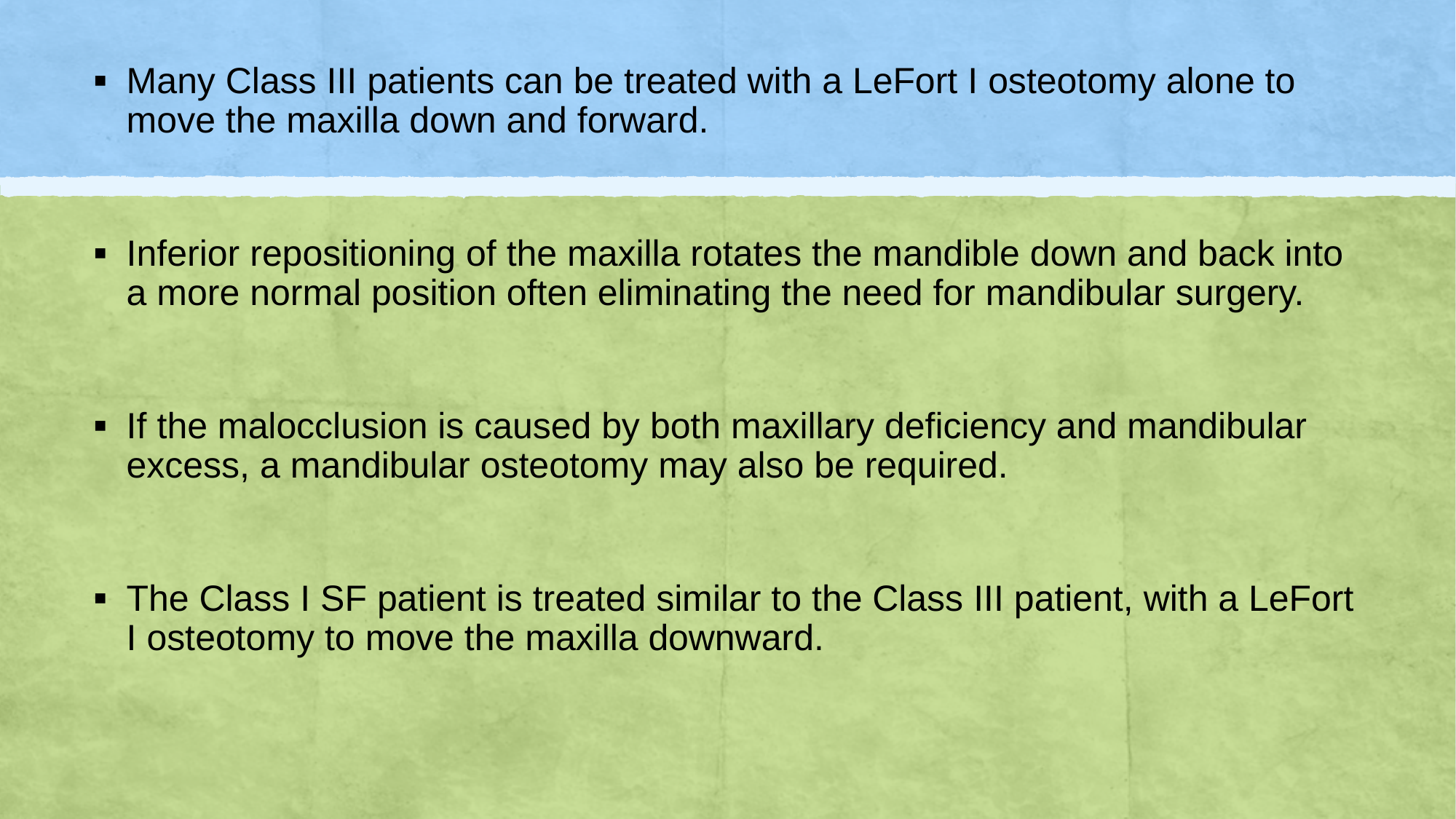

Many Class III patients can be treated with a LeFort I osteotomy alone to move the maxilla down and forward.

Inferior repositioning of the maxilla rotates the mandible down and back into a more normal position often eliminating the need for mandibular surgery.

If the malocclusion is caused by both maxillary deficiency and mandibular excess, a mandibular osteotomy may also be required.

The Class I SF patient is treated similar to the Class III patient, with a LeFort I osteotomy to move the maxilla downward.